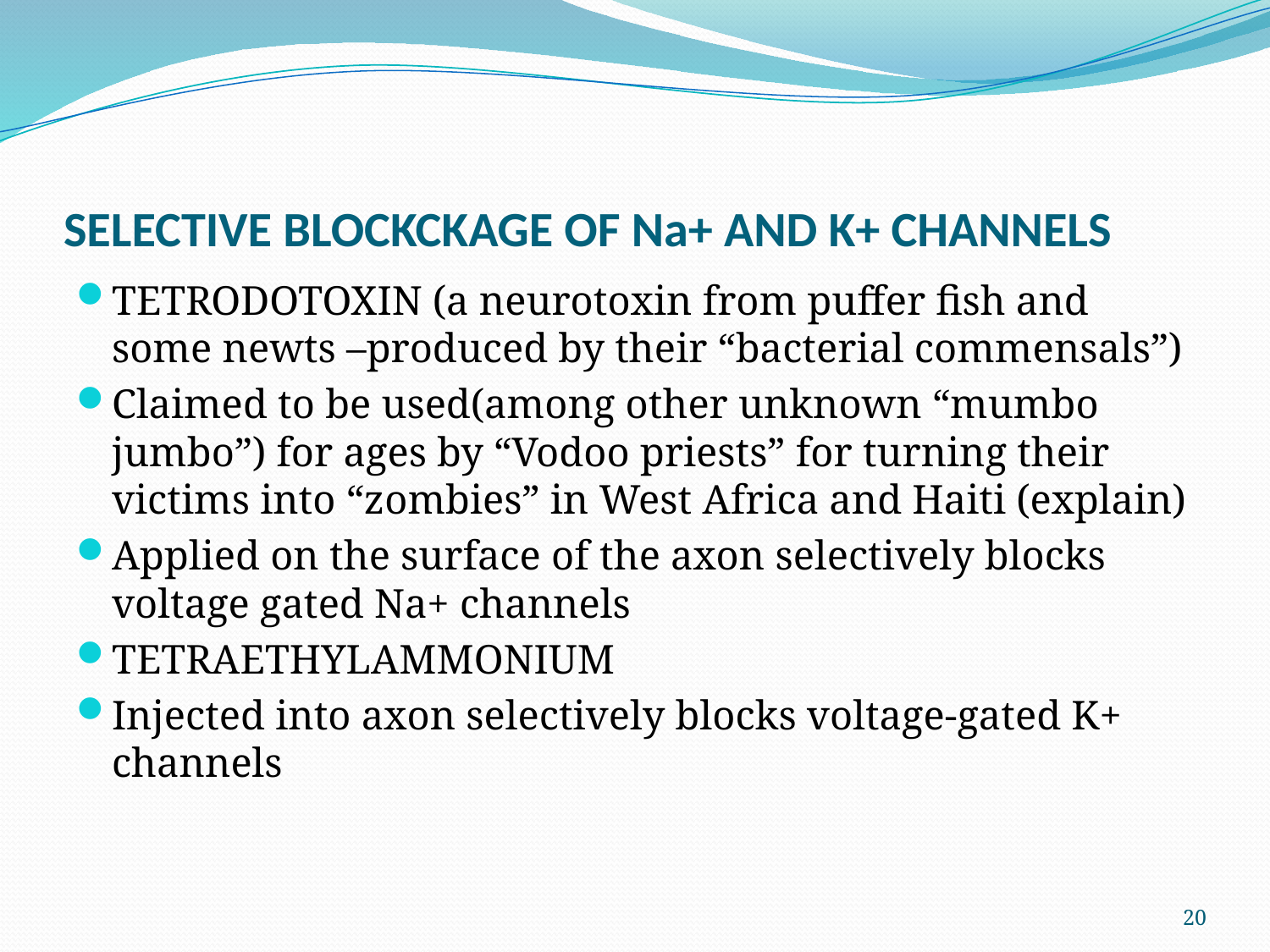

# SELECTIVE BLOCKCKAGE OF Na+ AND K+ CHANNELS
TETRODOTOXIN (a neurotoxin from puffer fish and some newts –produced by their “bacterial commensals”)
Claimed to be used(among other unknown “mumbo jumbo”) for ages by “Vodoo priests” for turning their victims into “zombies” in West Africa and Haiti (explain)
Applied on the surface of the axon selectively blocks voltage gated Na+ channels
TETRAETHYLAMMONIUM
Injected into axon selectively blocks voltage-gated K+ channels
20